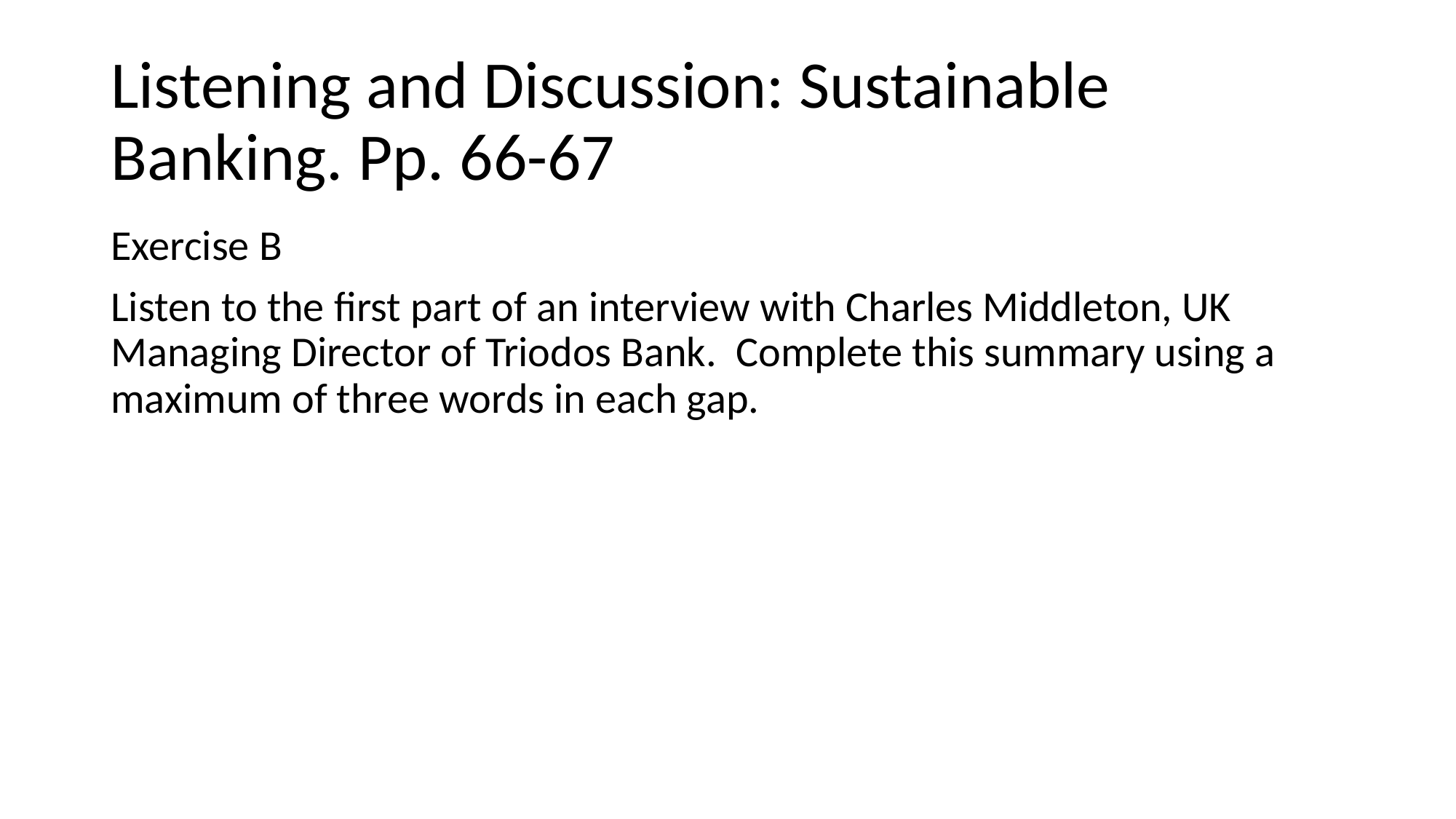

# Listening and Discussion: Sustainable Banking. Pp. 66-67
Exercise B
Listen to the first part of an interview with Charles Middleton, UK Managing Director of Triodos Bank.  Complete this summary using a maximum of three words in each gap.